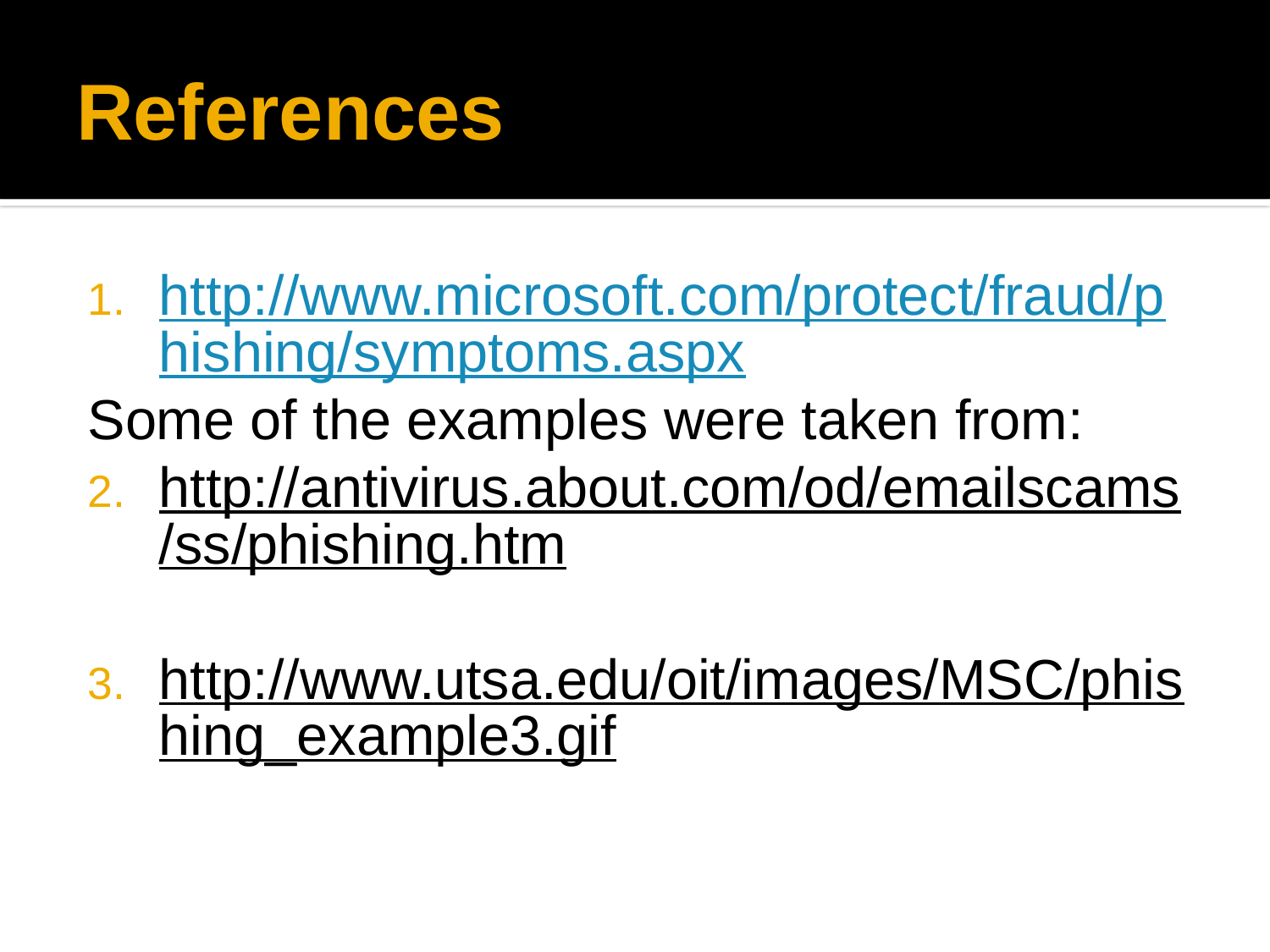

# References
http://www.microsoft.com/protect/fraud/phishing/symptoms.aspx
Some of the examples were taken from:
http://antivirus.about.com/od/emailscams/ss/phishing.htm
http://www.utsa.edu/oit/images/MSC/phishing_example3.gif